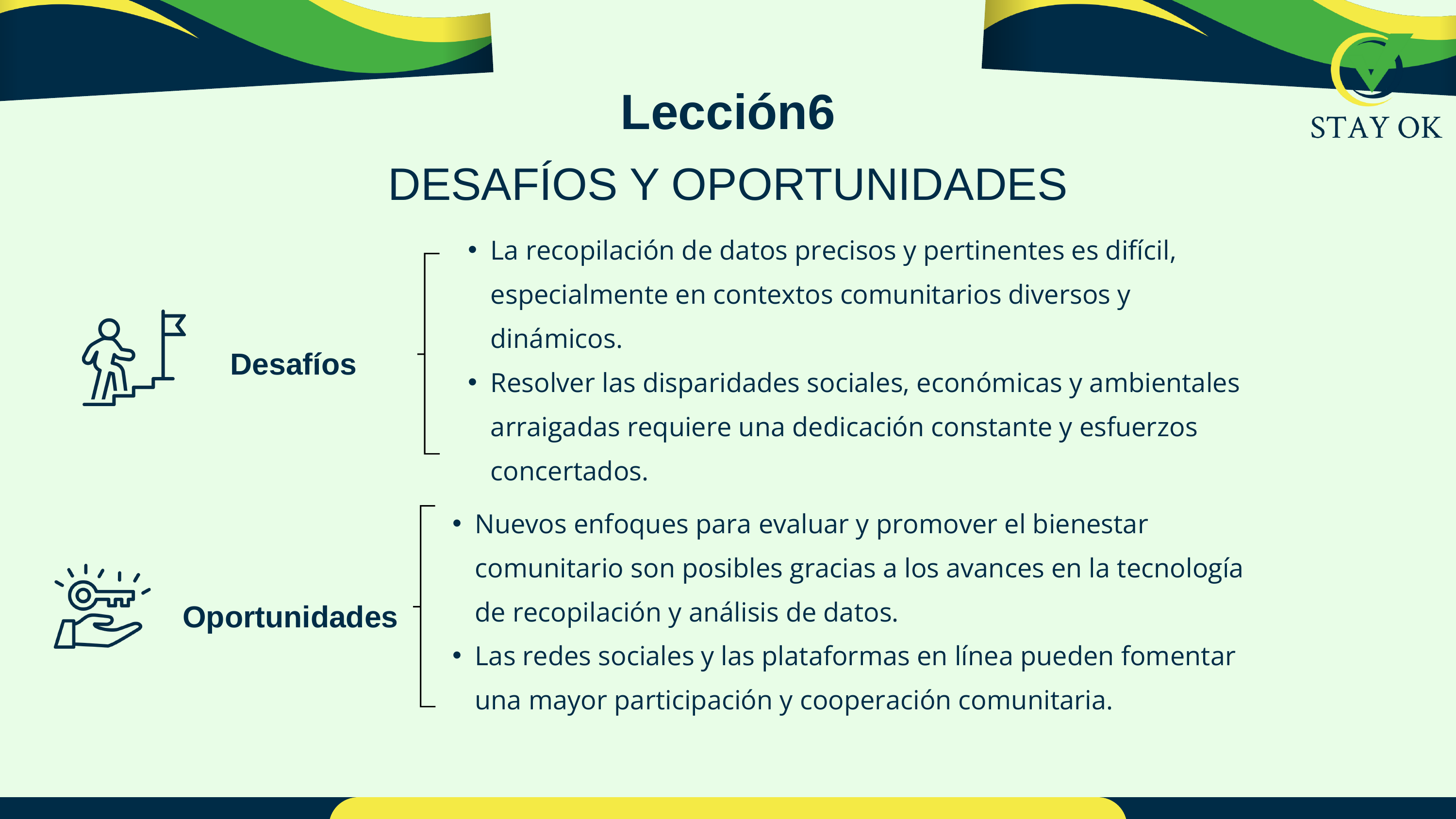

Lección6
DESAFÍOS Y OPORTUNIDADES
La recopilación de datos precisos y pertinentes es difícil, especialmente en contextos comunitarios diversos y dinámicos.
Resolver las disparidades sociales, económicas y ambientales arraigadas requiere una dedicación constante y esfuerzos concertados.

Desafíos
Nuevos enfoques para evaluar y promover el bienestar comunitario son posibles gracias a los avances en la tecnología de recopilación y análisis de datos.
Las redes sociales y las plataformas en línea pueden fomentar una mayor participación y cooperación comunitaria.

Oportunidades